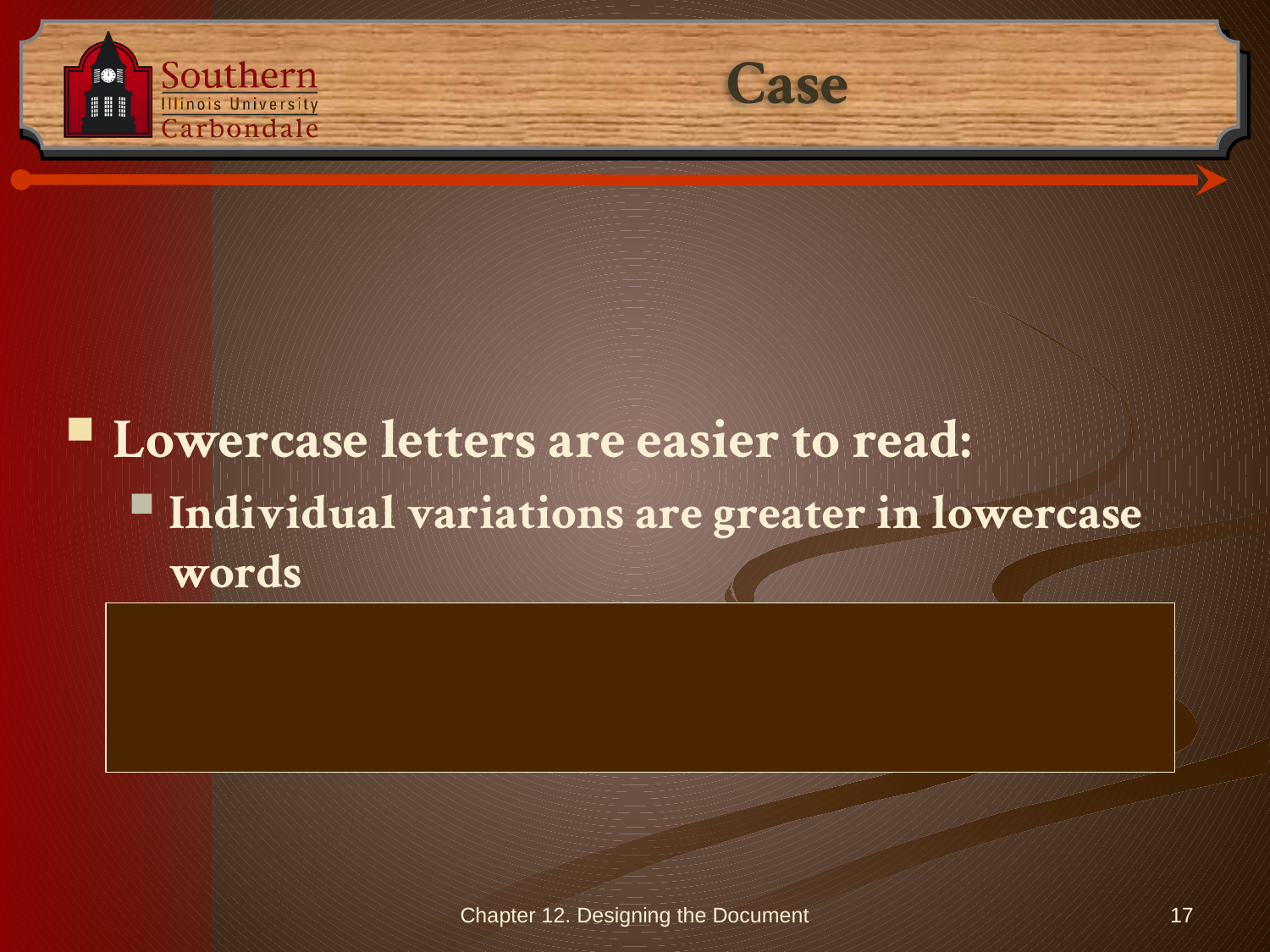

# Case
Lowercase letters are easier to read:
Individual variations are greater in lowercase words
THAN THEY ARE IN UPPERCASE WORDS.

Chapter 12. Designing the Document
17